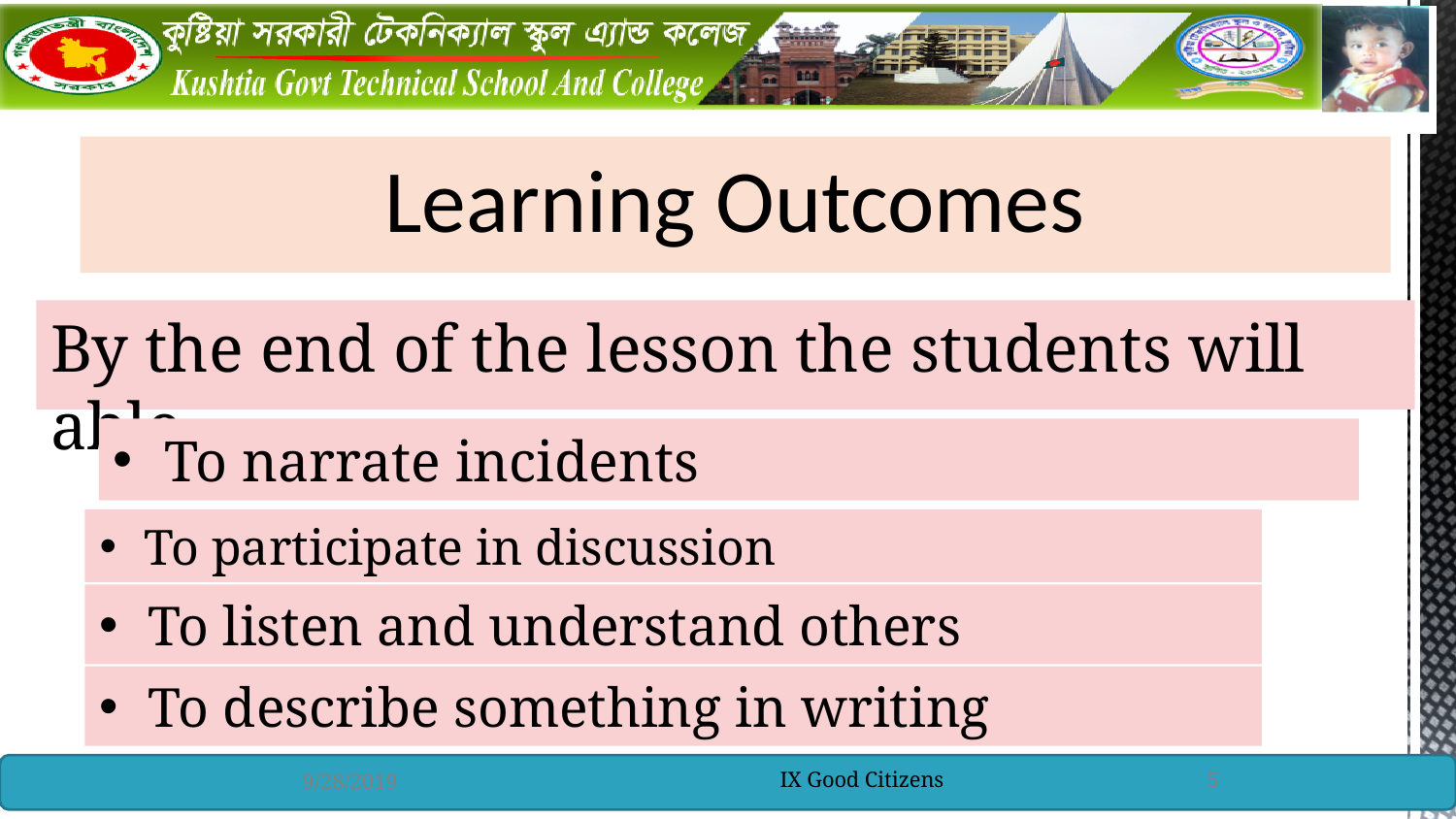

Learning Outcomes
By the end of the lesson the students will able---
To narrate incidents
To participate in discussion
To listen and understand others
To describe something in writing
9/28/2019
IX Good Citizens
5